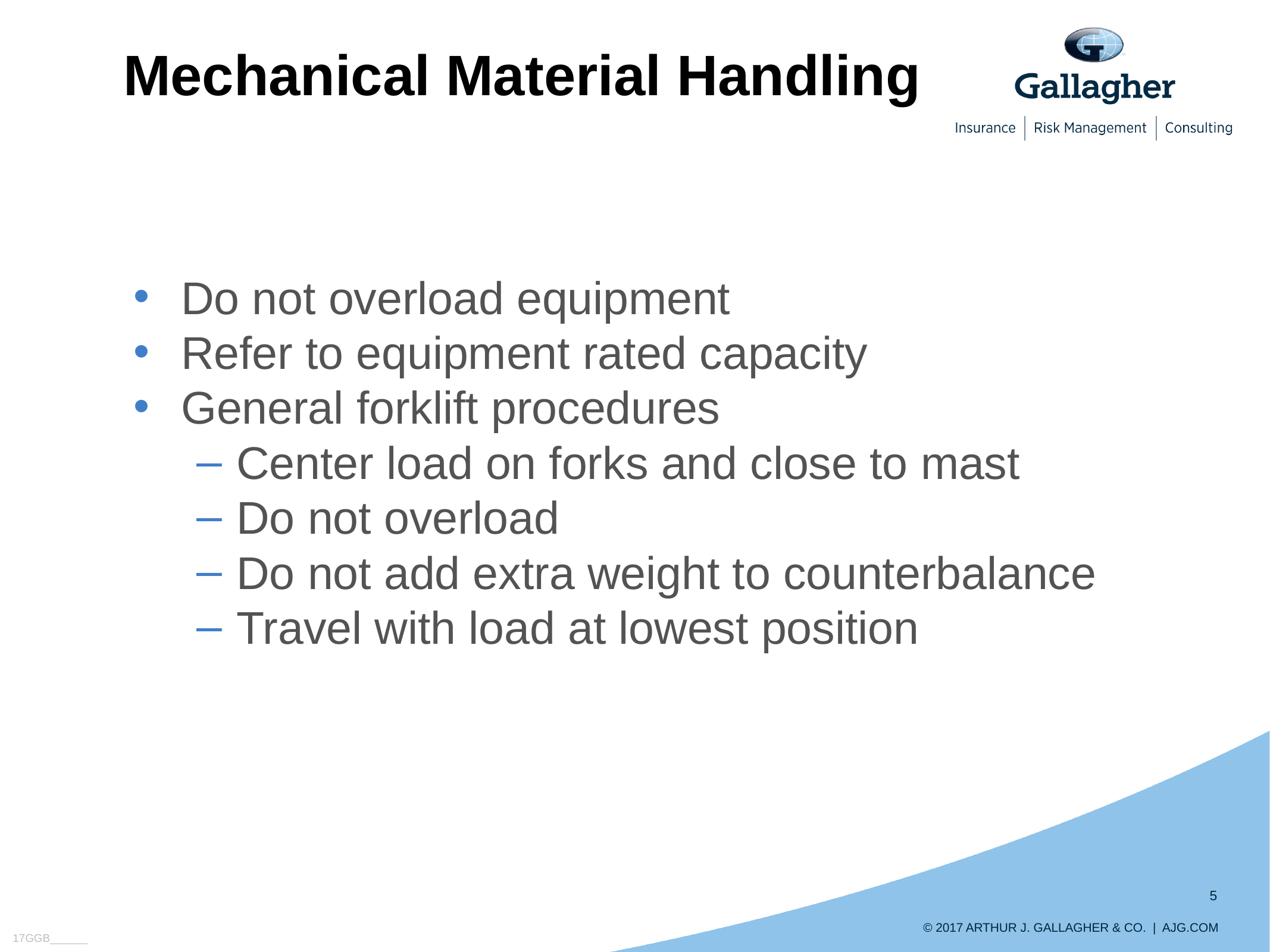

# Mechanical Material Handling
Do not overload equipment
Refer to equipment rated capacity
General forklift procedures
Center load on forks and close to mast
Do not overload
Do not add extra weight to counterbalance
Travel with load at lowest position